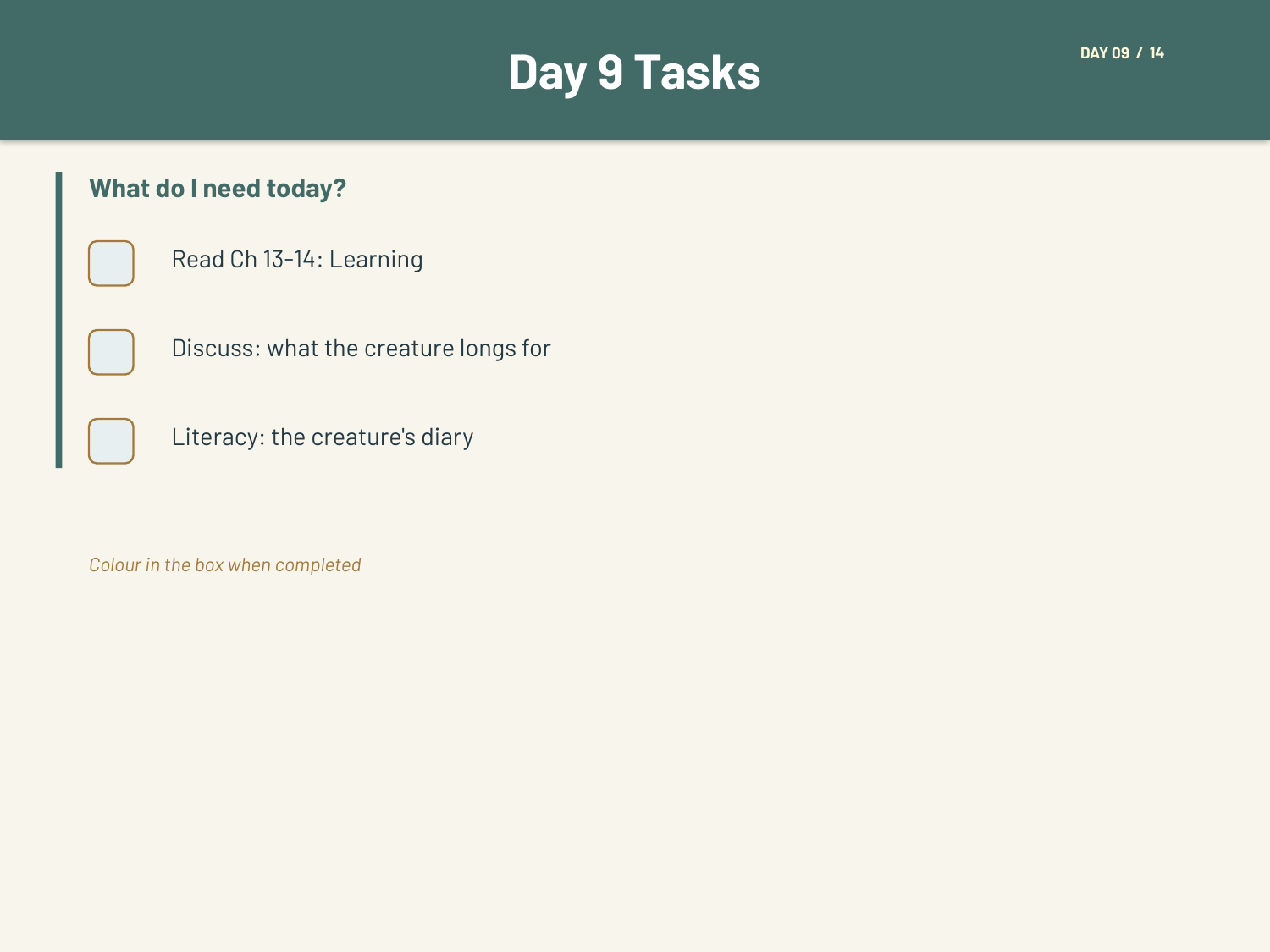

Day 9 Tasks
DAY 09  /  14
What do I need today?

Read Ch 13-14: Learning

Discuss: what the creature longs for

Literacy: the creature's diary

Colour in the box when completed